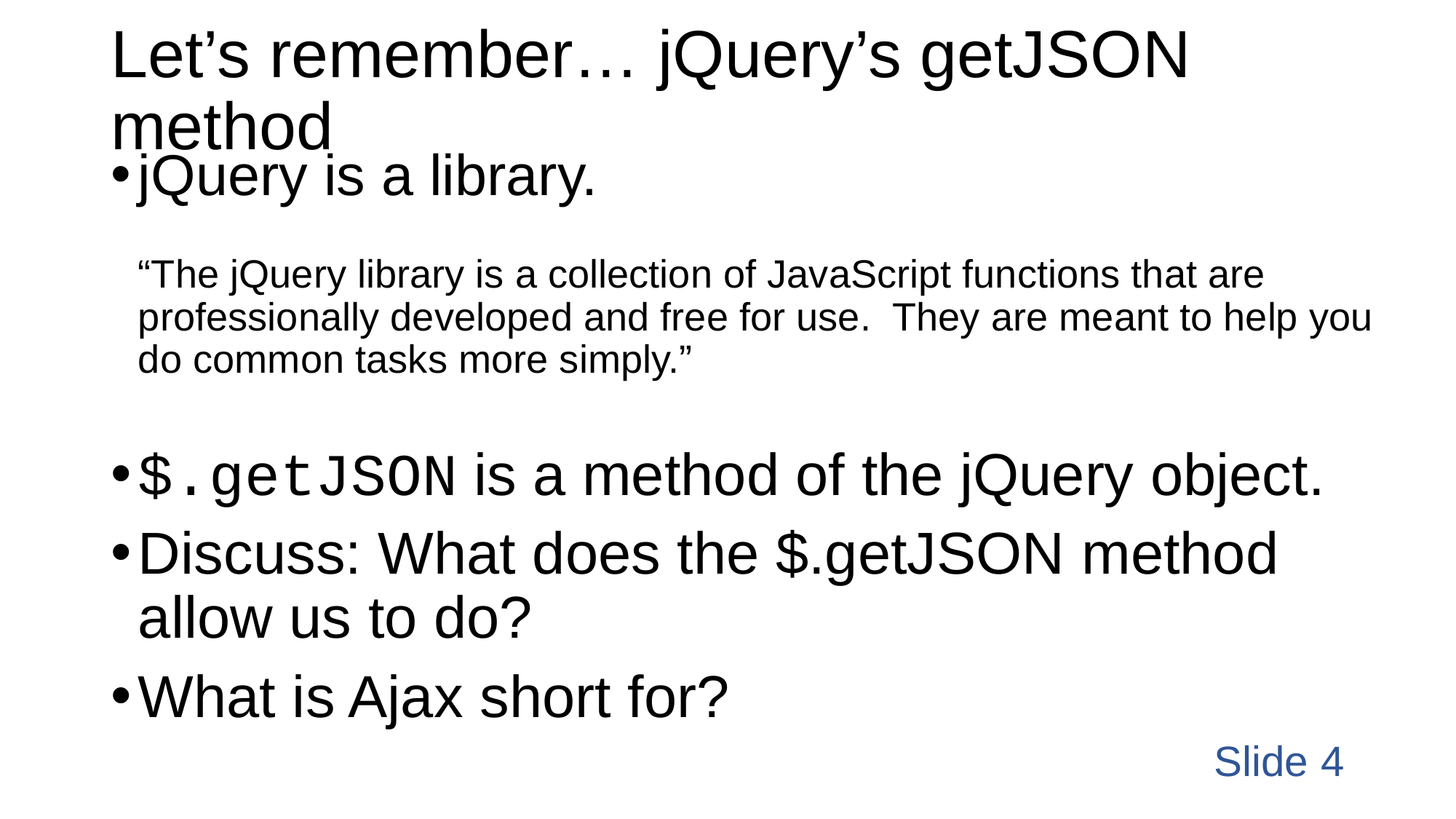

# Let’s remember… jQuery’s getJSON method
jQuery is a library.
“The jQuery library is a collection of JavaScript functions that are professionally developed and free for use.  They are meant to help you do common tasks more simply.”
$.getJSON is a method of the jQuery object.
Discuss: What does the $.getJSON method allow us to do?
What is Ajax short for?
Slide 4